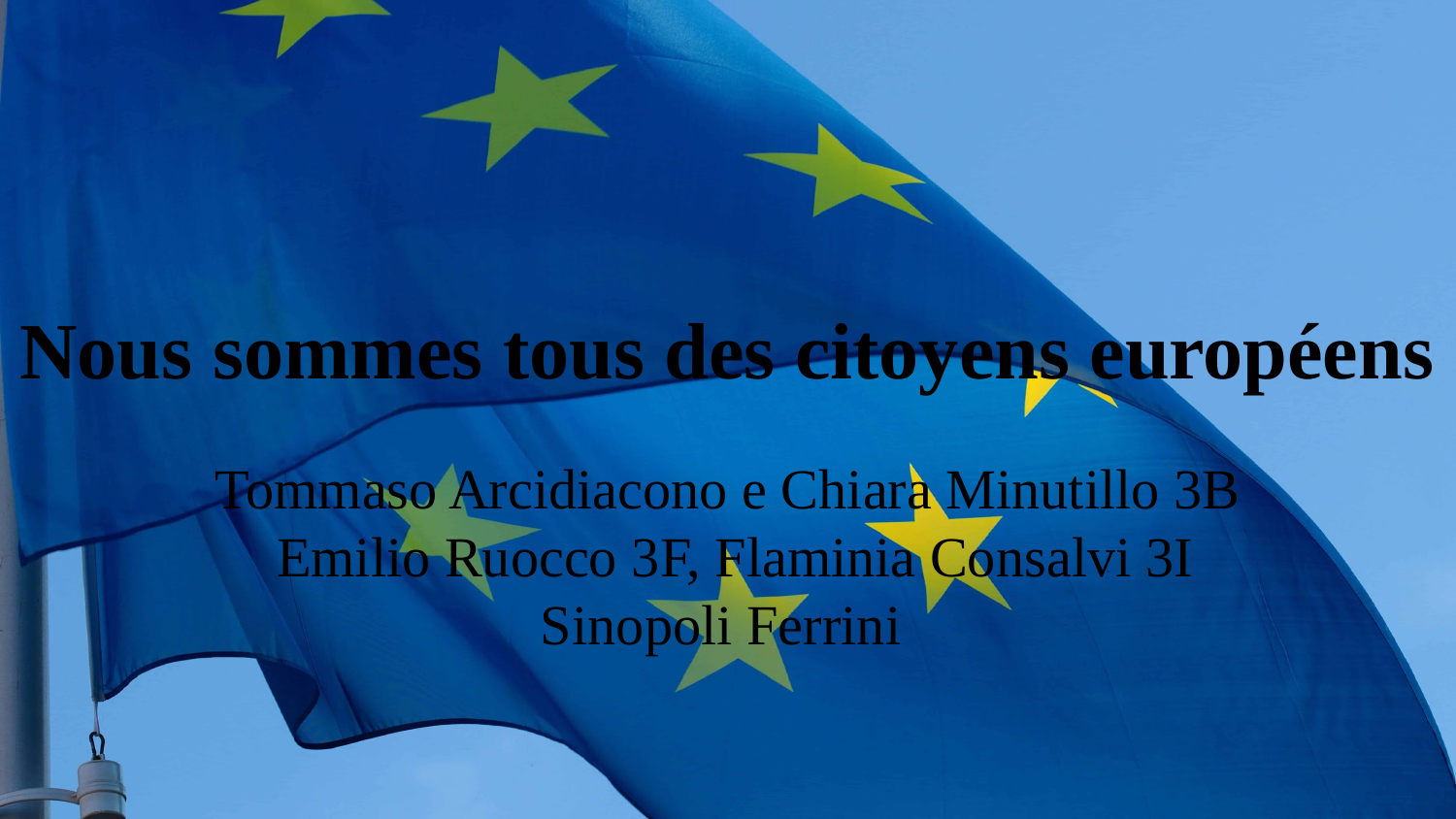

# Nous sommes tous des citoyens européens
Tommaso Arcidiacono e Chiara Minutillo 3B
 Emilio Ruocco 3F, Flaminia Consalvi 3I
Sinopoli Ferrini